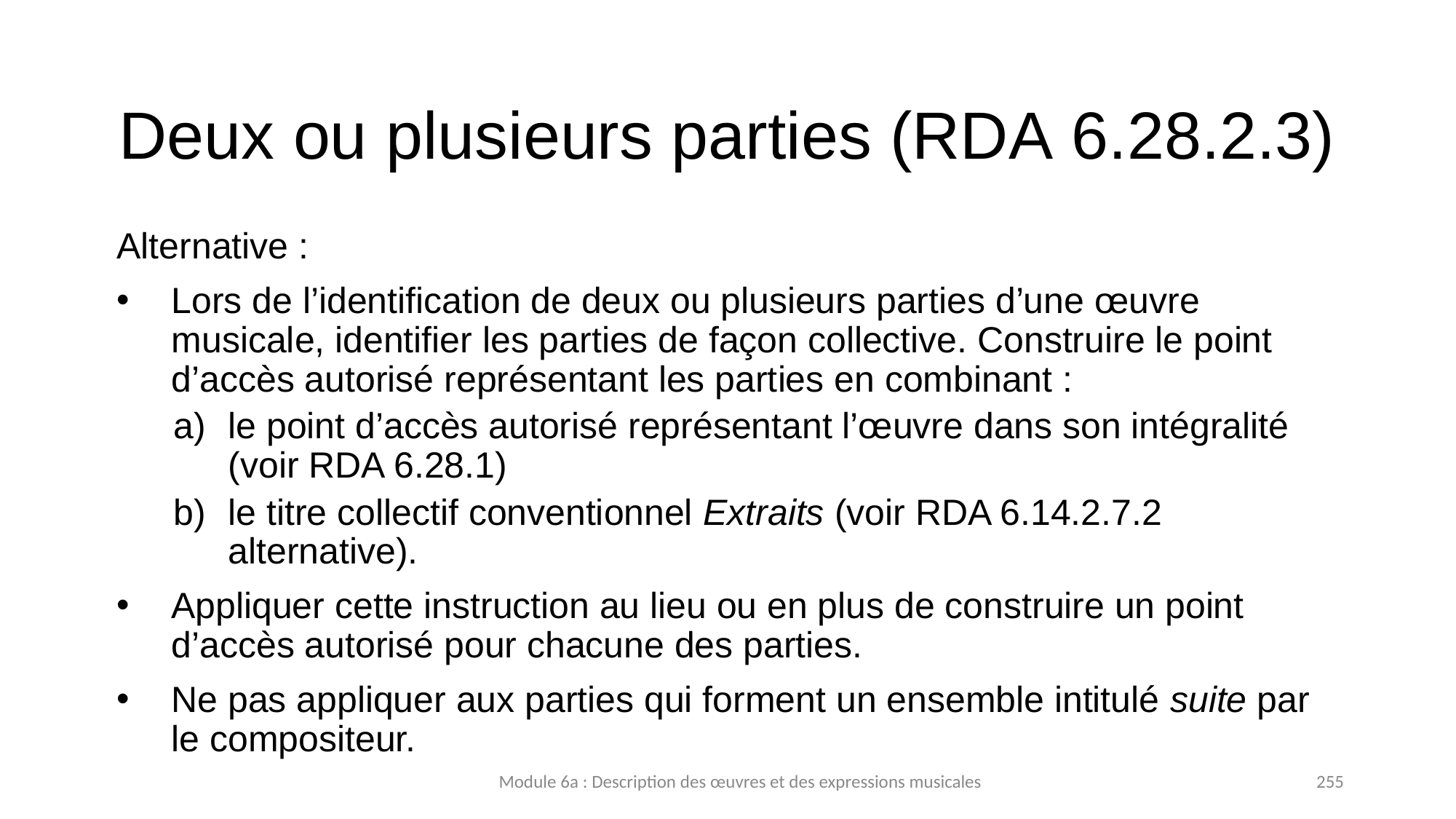

# Deux ou plusieurs parties (RDA 6.28.2.3)
Alternative :
Lors de l’identification de deux ou plusieurs parties d’une œuvre musicale, identifier les parties de façon collective. Construire le point d’accès autorisé représentant les parties en combinant :
le point d’accès autorisé représentant l’œuvre dans son intégralité (voir RDA 6.28.1)
le titre collectif conventionnel Extraits (voir RDA 6.14.2.7.2 alternative).
Appliquer cette instruction au lieu ou en plus de construire un point d’accès autorisé pour chacune des parties.
Ne pas appliquer aux parties qui forment un ensemble intitulé suite par le compositeur.

Module 6a : Description des œuvres et des expressions musicales
255